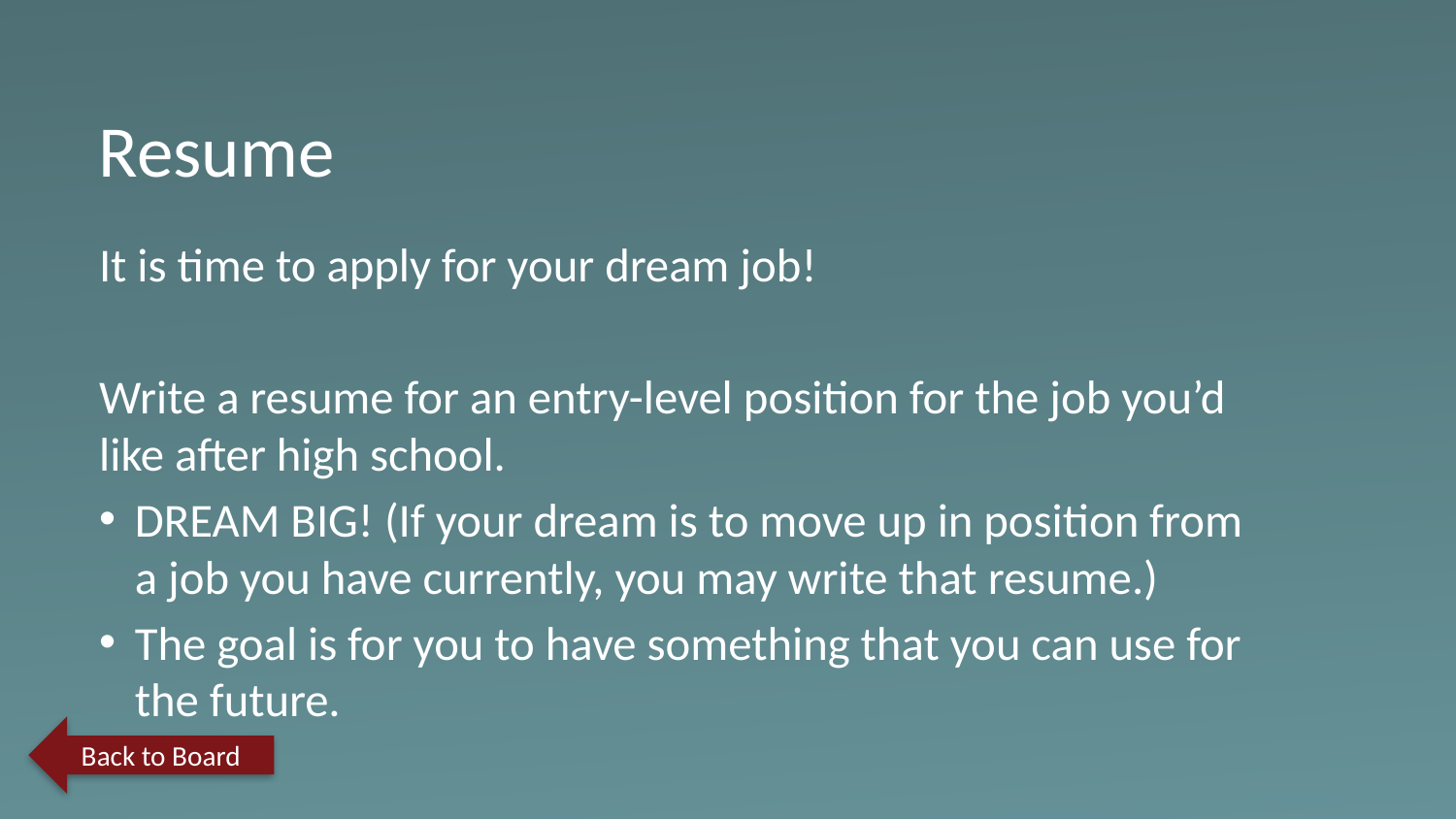

Resume
It is time to apply for your dream job!

Write a resume for an entry-level position for the job you’d like after high school.
DREAM BIG! (If your dream is to move up in position from a job you have currently, you may write that resume.)
The goal is for you to have something that you can use for the future.
Back to Board